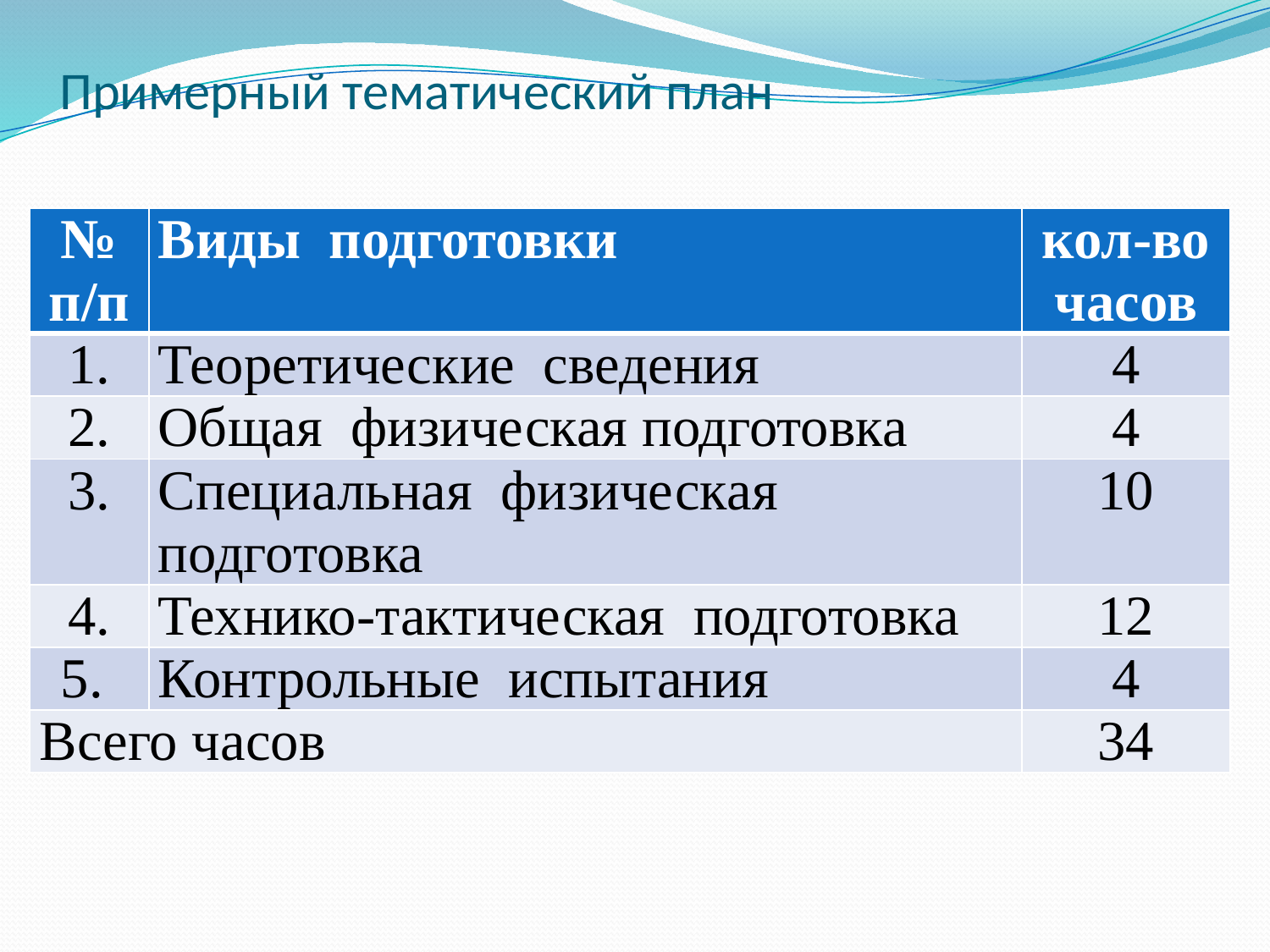

# Примерный тематический план
| № п/п | Виды подготовки | кол-во часов |
| --- | --- | --- |
| 1. | Теоретические сведения | 4 |
| 2. | Общая физическая подготовка | 4 |
| 3. | Специальная физическая подготовка | 10 |
| 4. | Технико-тактическая подготовка | 12 |
| 5. | Контрольные испытания | 4 |
| Всего часов |  | 34 |